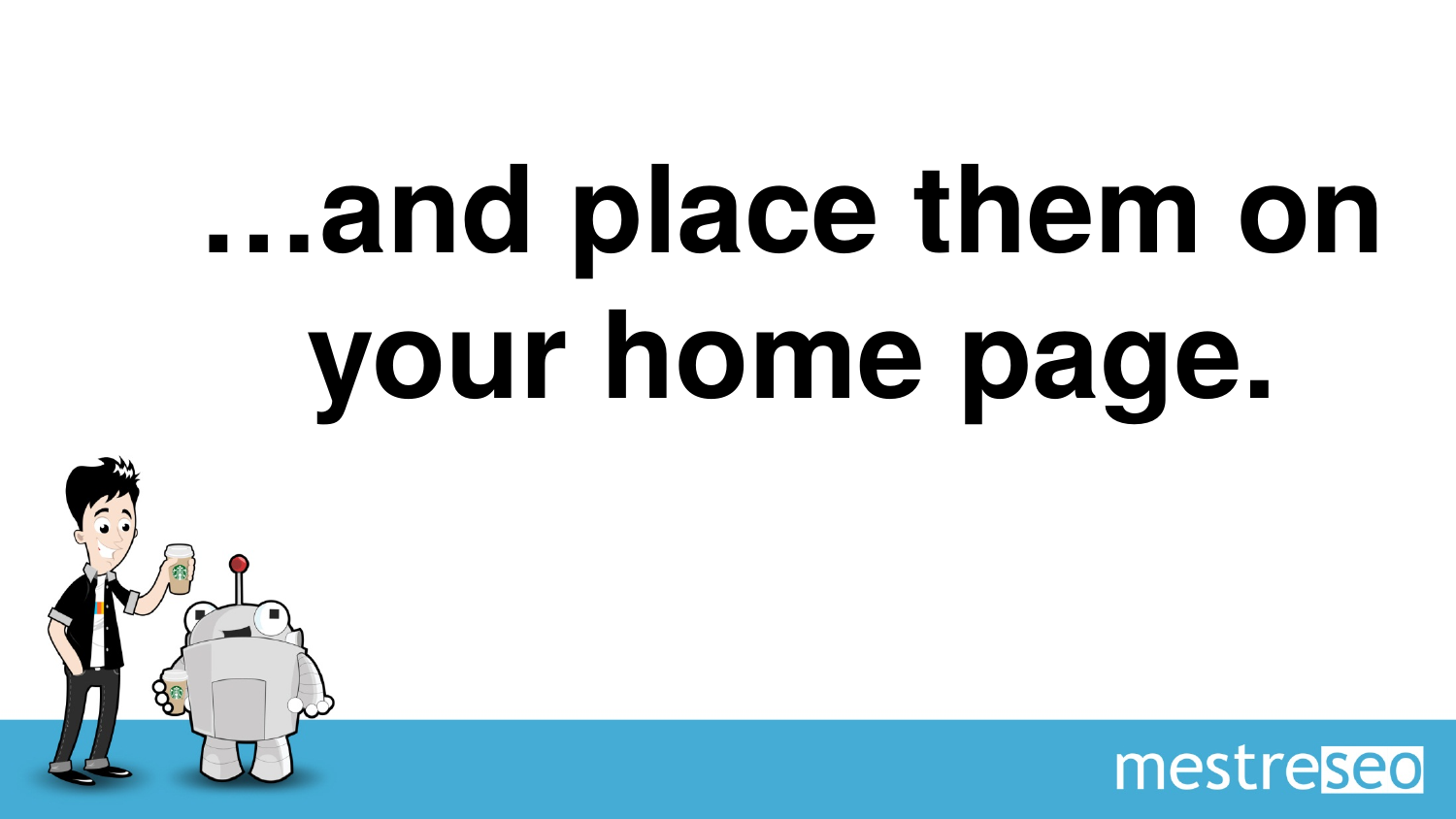

# …and place them on your home page.